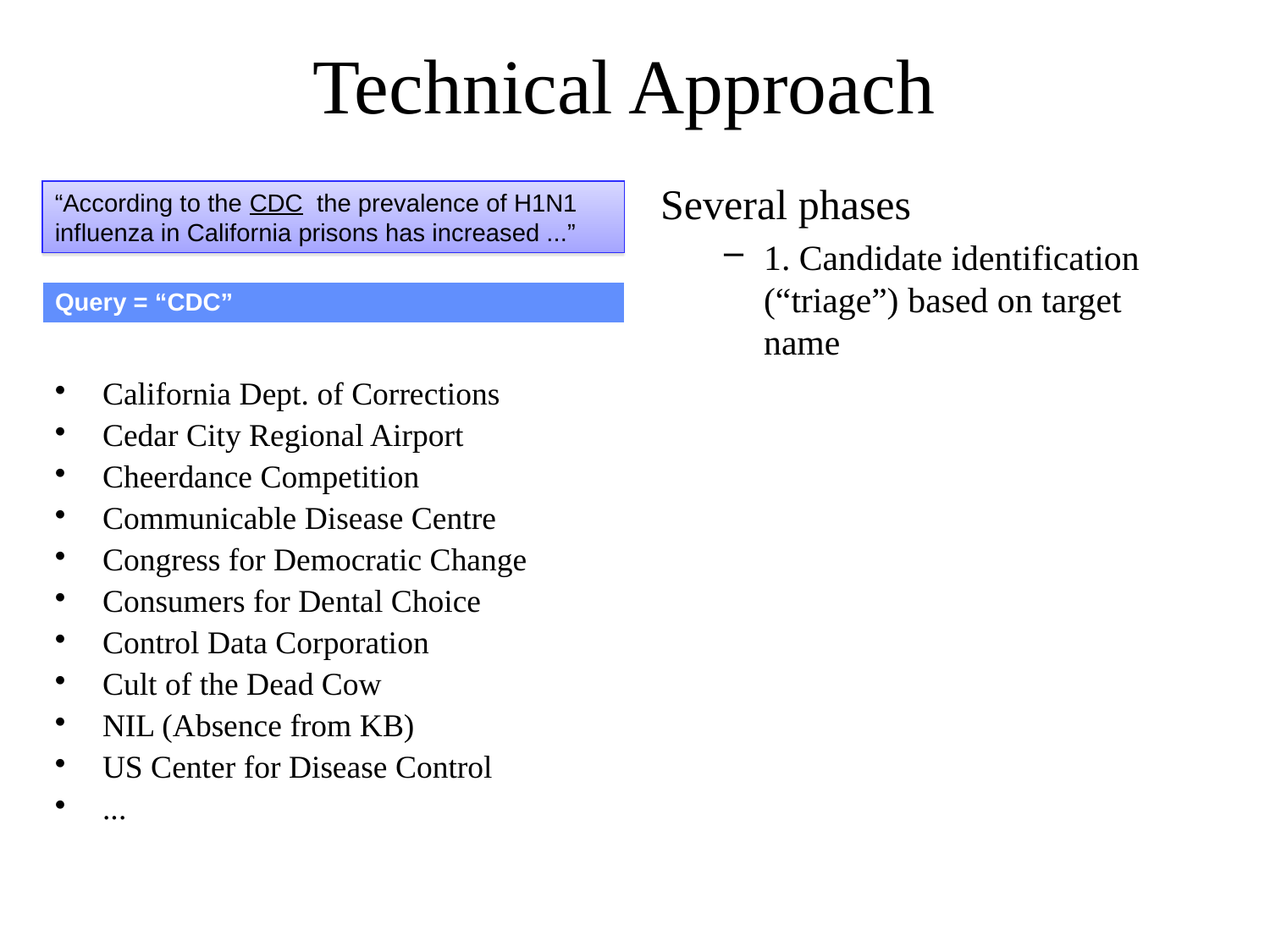

# Technical Approach
Several phases
1. Candidate identification (“triage”) based on target name

“According to the CDC  the prevalence of H1N1 influenza in California prisons has increased ...”
| Query = “CDC” |
| --- |
California Dept. of Corrections
Cedar City Regional Airport
Cheerdance Competition
Communicable Disease Centre
Congress for Democratic Change
Consumers for Dental Choice
Control Data Corporation
Cult of the Dead Cow
NIL (Absence from KB)
US Center for Disease Control
...